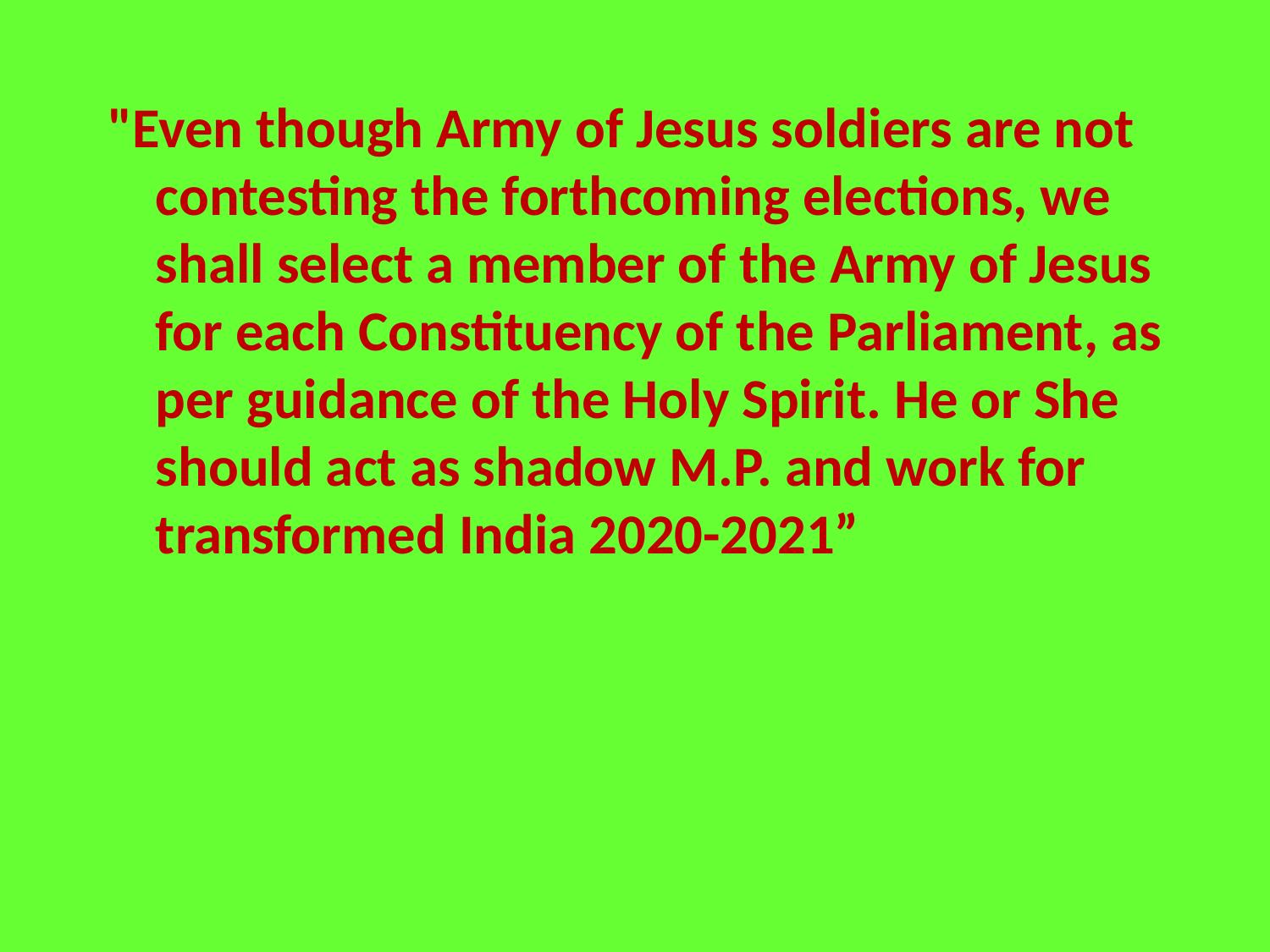

"Even though Army of Jesus soldiers are not contesting the forthcoming elections, we shall select a member of the Army of Jesus for each Constituency of the Parliament, as per guidance of the Holy Spirit. He or She should act as shadow M.P. and work for transformed India 2020-2021”